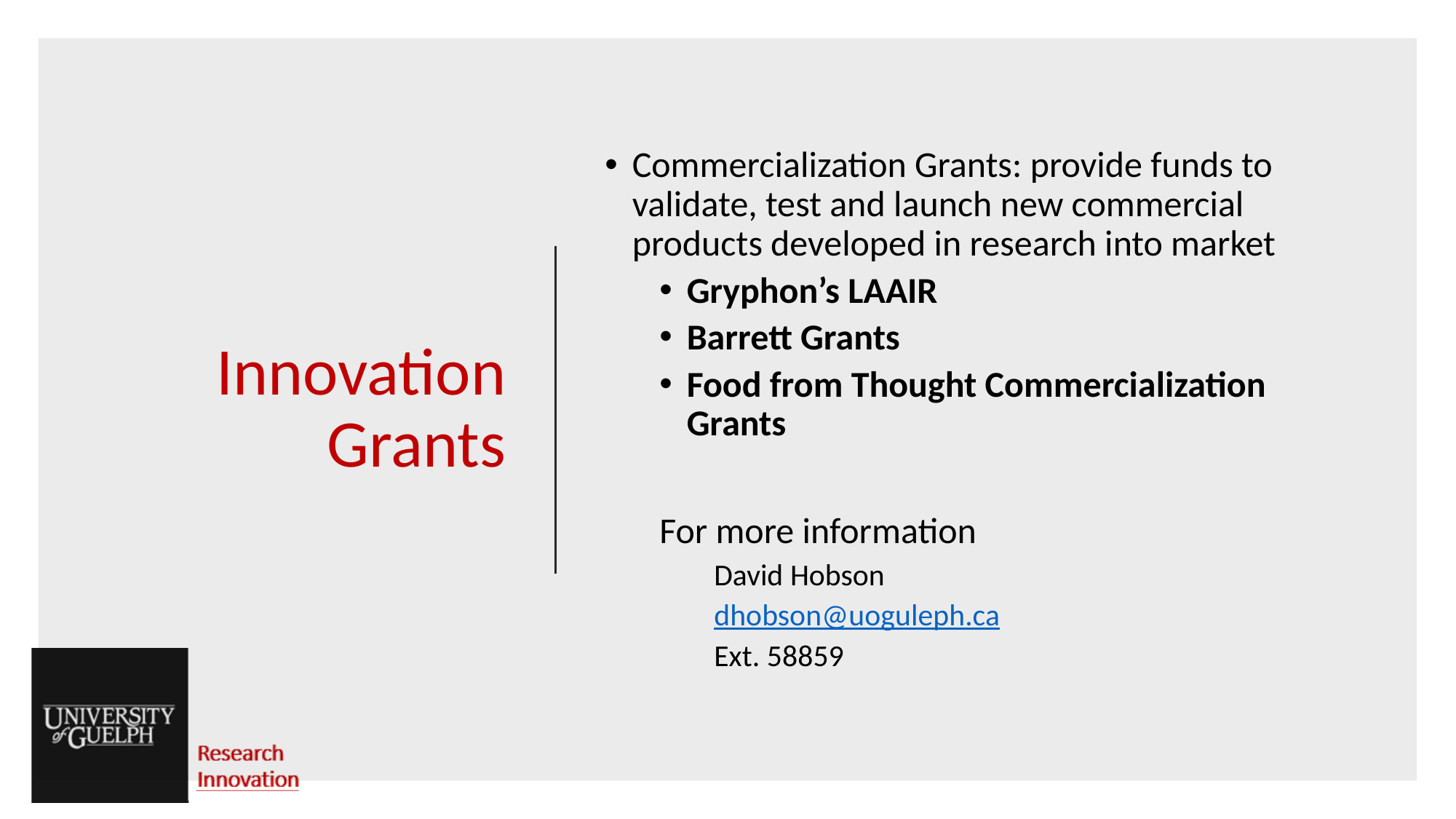

# Innovation Grants
Commercialization Grants: provide funds to validate, test and launch new commercial products developed in research into market
Gryphon’s LAAIR
Barrett Grants
Food from Thought Commercialization Grants

For more information
David Hobson
dhobson@uoguleph.ca
Ext. 58859